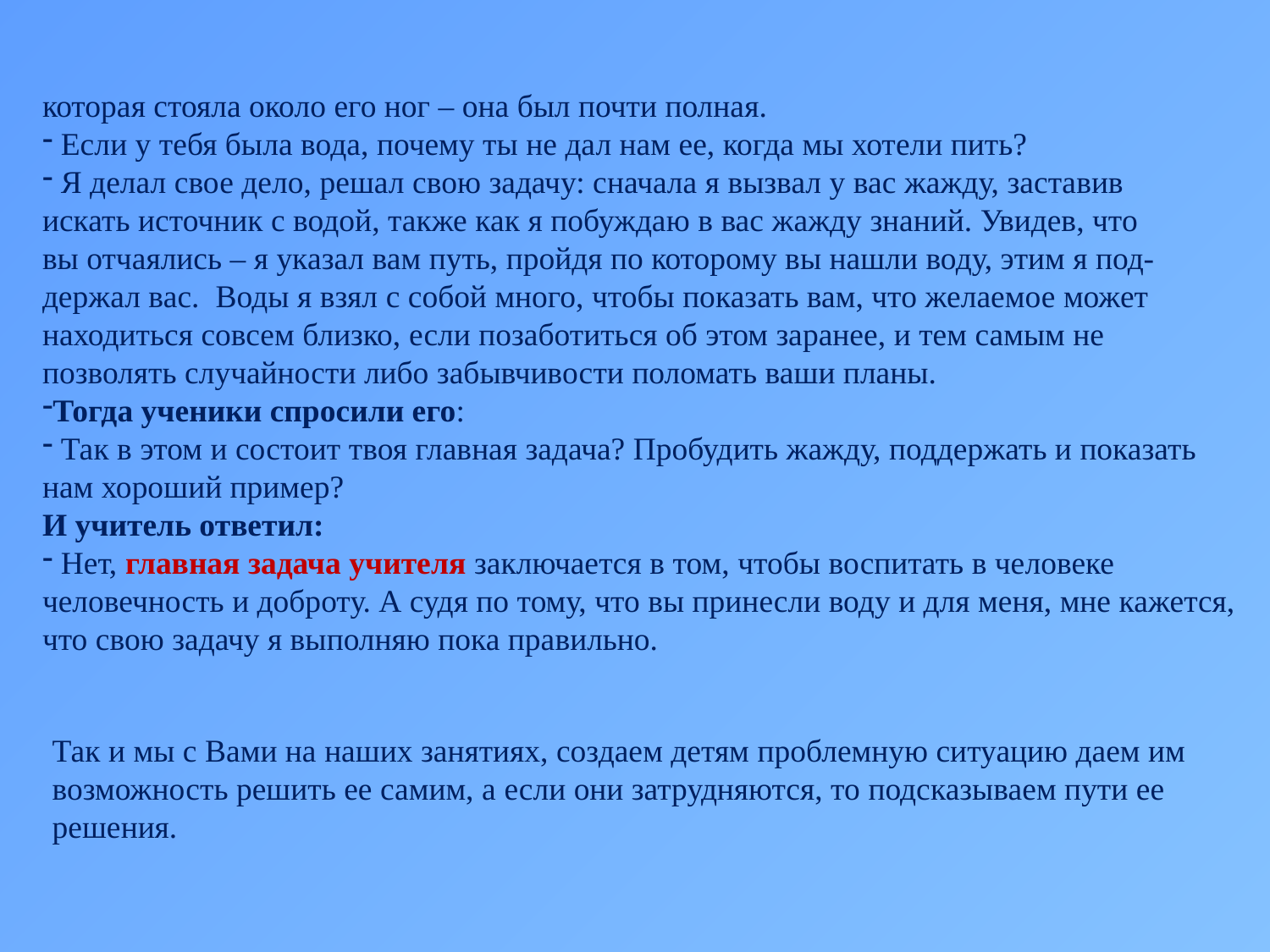

которая стояла около его ног – она был почти полная.
 Если у тебя была вода, почему ты не дал нам ее, когда мы хотели пить?
 Я делал свое дело, решал свою задачу: сначала я вызвал у вас жажду, заставив
искать источник с водой, также как я побуждаю в вас жажду знаний. Увидев, что
вы отчаялись – я указал вам путь, пройдя по которому вы нашли воду, этим я под-
держал вас.  Воды я взял с собой много, чтобы показать вам, что желаемое может
находиться совсем близко, если позаботиться об этом заранее, и тем самым не
позволять случайности либо забывчивости поломать ваши планы.
Тогда ученики спросили его:
 Так в этом и состоит твоя главная задача? Пробудить жажду, поддержать и показать
нам хороший пример?
И учитель ответил:
 Нет, главная задача учителя заключается в том, чтобы воспитать в человеке
человечность и доброту. А судя по тому, что вы принесли воду и для меня, мне кажется,
что свою задачу я выполняю пока правильно.
Так и мы с Вами на наших занятиях, создаем детям проблемную ситуацию даем им
возможность решить ее самим, а если они затрудняются, то подсказываем пути ее
решения.